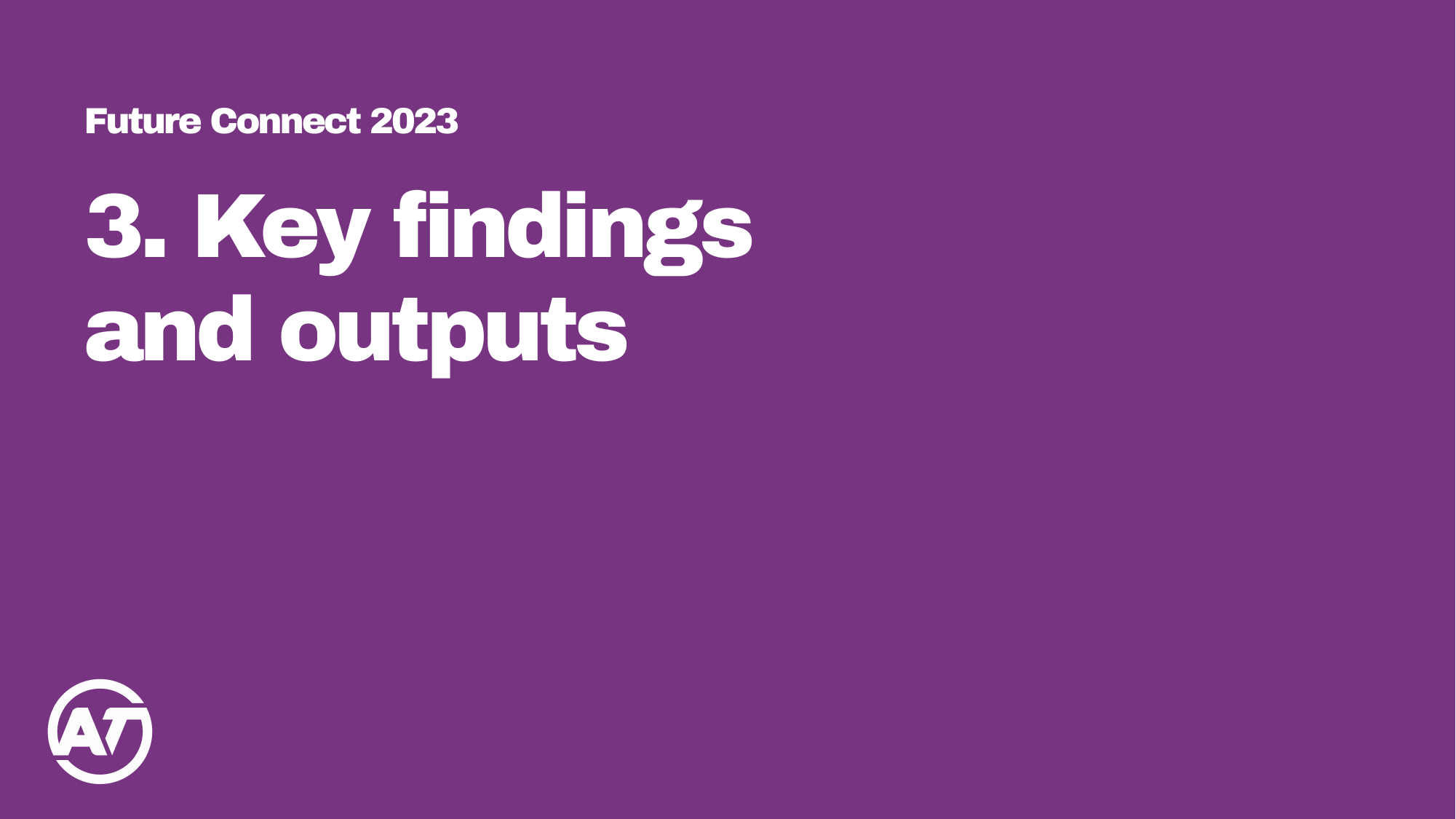

Future Connect 2023
# 3. Key findings and outputs